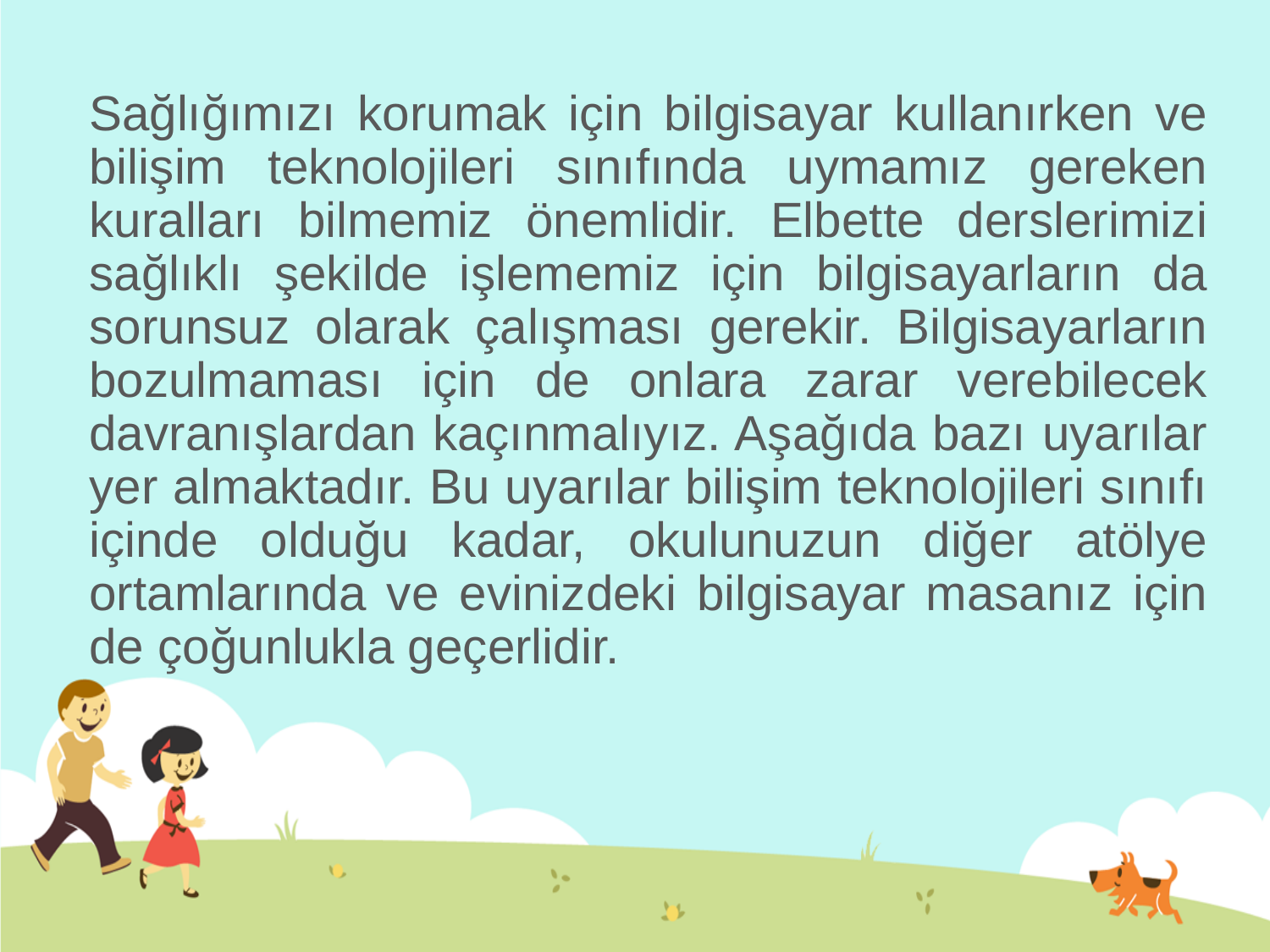

Sağlığımızı korumak için bilgisayar kullanırken ve bilişim teknolojileri sınıfında uymamız gereken kuralları bilmemiz önemlidir. Elbette derslerimizi sağlıklı şekilde işlememiz için bilgisayarların da sorunsuz olarak çalışması gerekir. Bilgisayarların bozulmaması için de onlara zarar verebilecek davranışlardan kaçınmalıyız. Aşağıda bazı uyarılar yer almaktadır. Bu uyarılar bilişim teknolojileri sınıfı içinde olduğu kadar, okulunuzun diğer atölye ortamlarında ve evinizdeki bilgisayar masanız için de çoğunlukla geçerlidir.